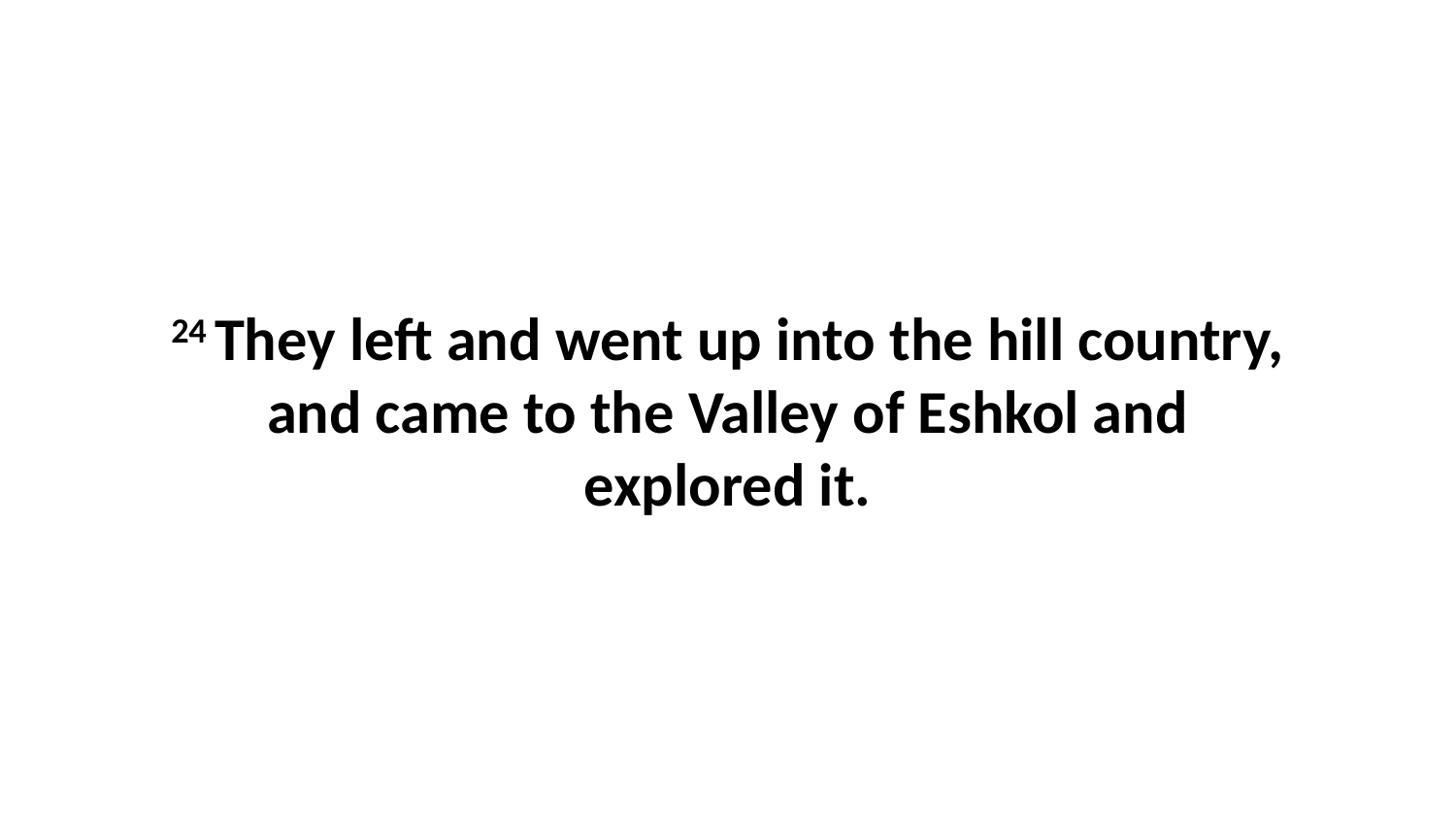

24 They left and went up into the hill country, and came to the Valley of Eshkol and explored it.